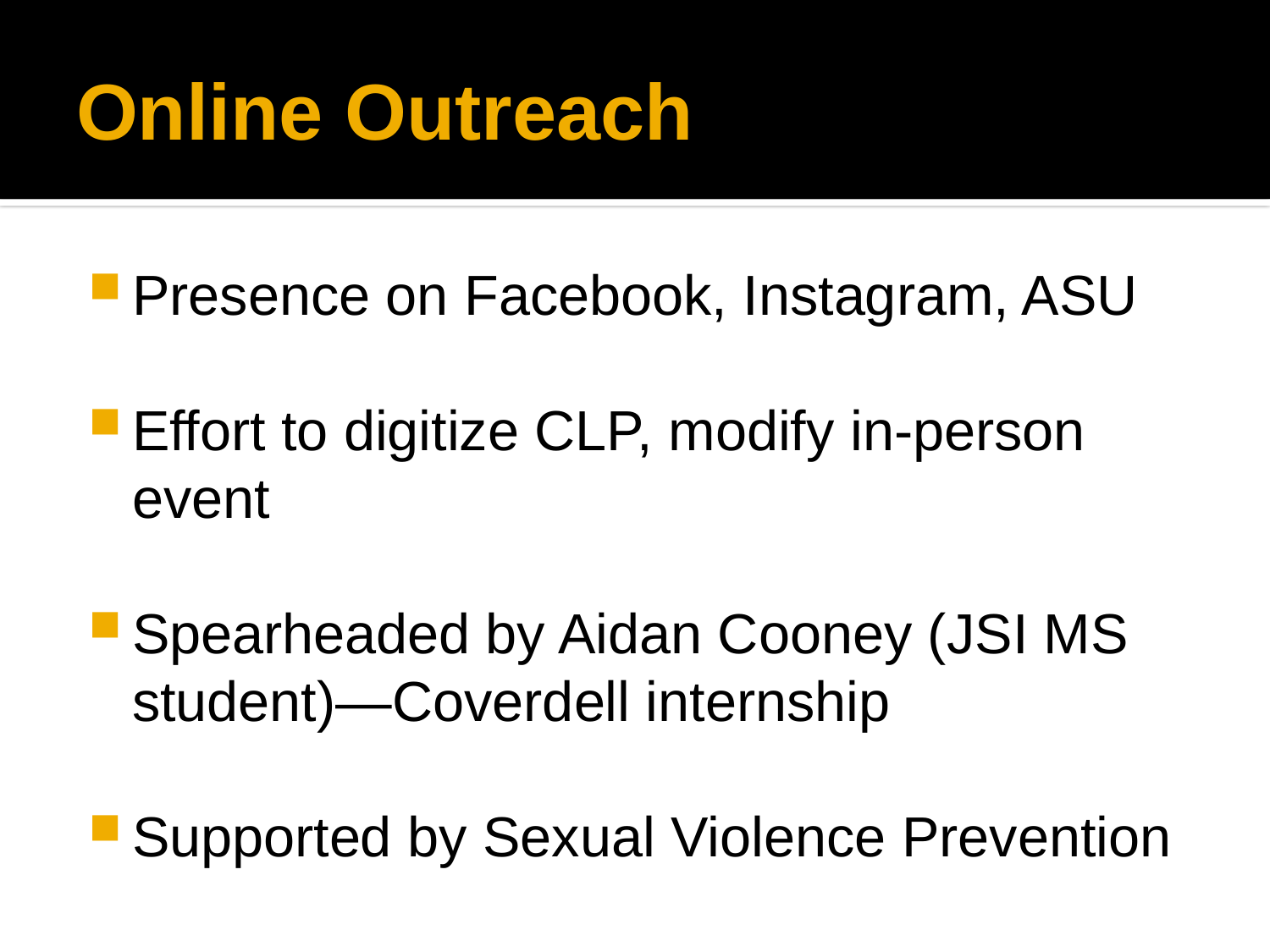

# Online Outreach
Presence on Facebook, Instagram, ASU

Effort to digitize CLP, modify in-person event

Spearheaded by Aidan Cooney (JSI MS student)—Coverdell internship

Supported by Sexual Violence Prevention